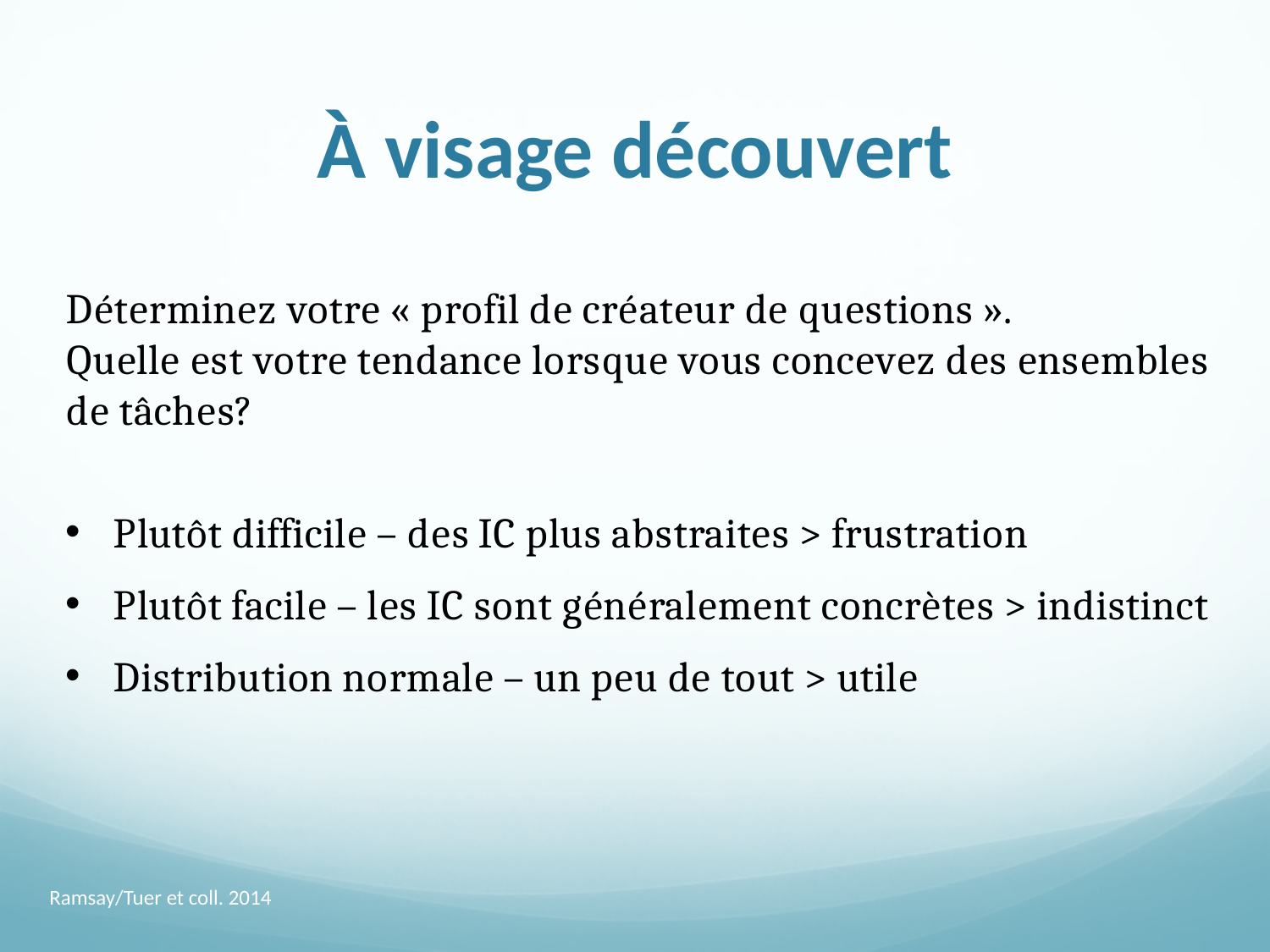

# À visage découvert
Déterminez votre « profil de créateur de questions ».
Quelle est votre tendance lorsque vous concevez des ensembles de tâches?

Plutôt difficile – des IC plus abstraites > frustration
Plutôt facile – les IC sont généralement concrètes > indistinct
Distribution normale – un peu de tout > utile
Ramsay/Tuer et coll. 2014